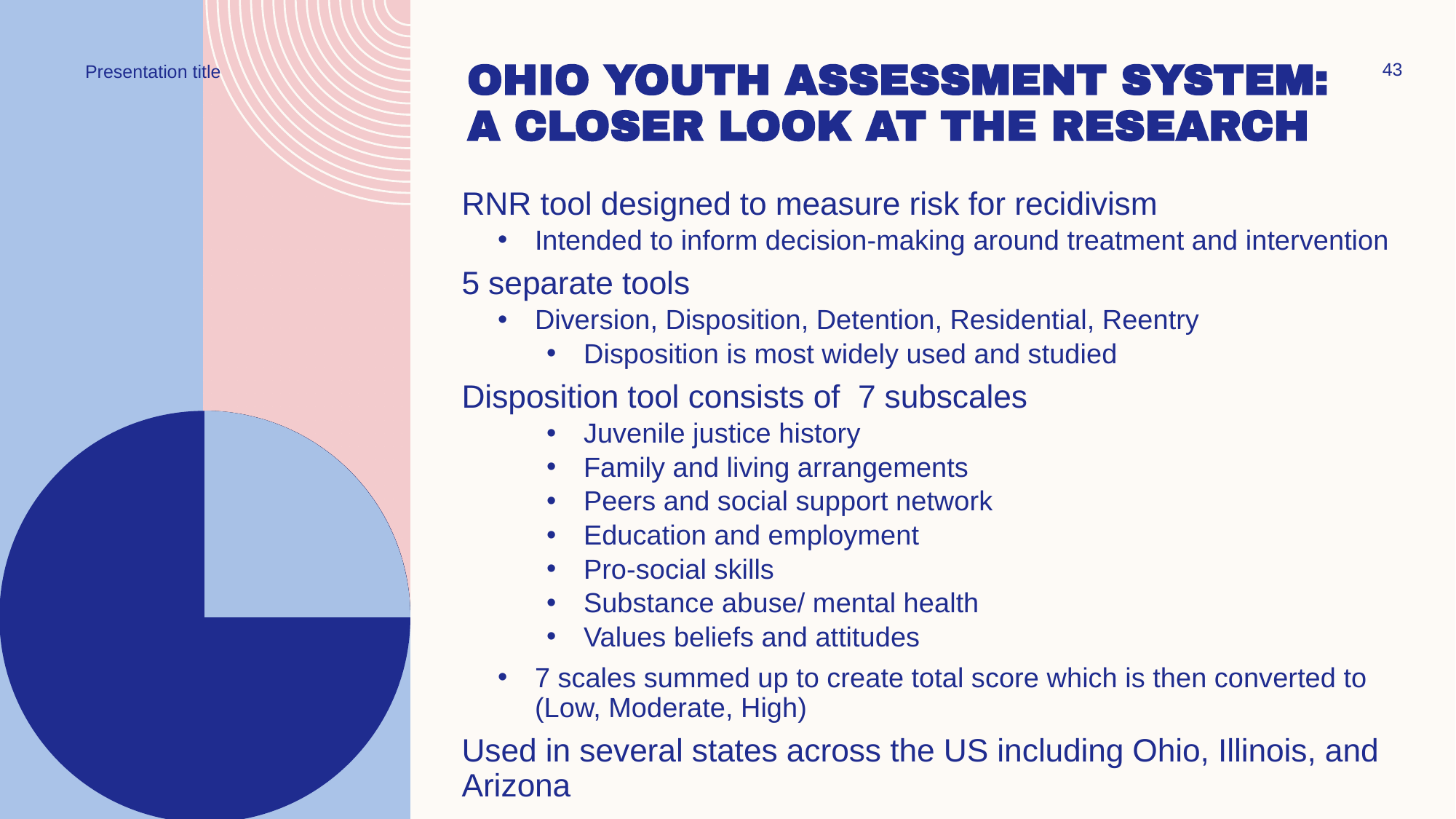

# Ohio Youth Assessment System: A closer look at the Research
43
Presentation title
RNR tool designed to measure risk for recidivism
Intended to inform decision-making around treatment and intervention
5 separate tools
Diversion, Disposition, Detention, Residential, Reentry
Disposition is most widely used and studied
Disposition tool consists of  7 subscales
Juvenile justice history
Family and living arrangements
Peers and social support network
Education and employment
Pro-social skills
Substance abuse/ mental health
Values beliefs and attitudes
7 scales summed up to create total score which is then converted to (Low, Moderate, High)
Used in several states across the US including Ohio, Illinois, and Arizona